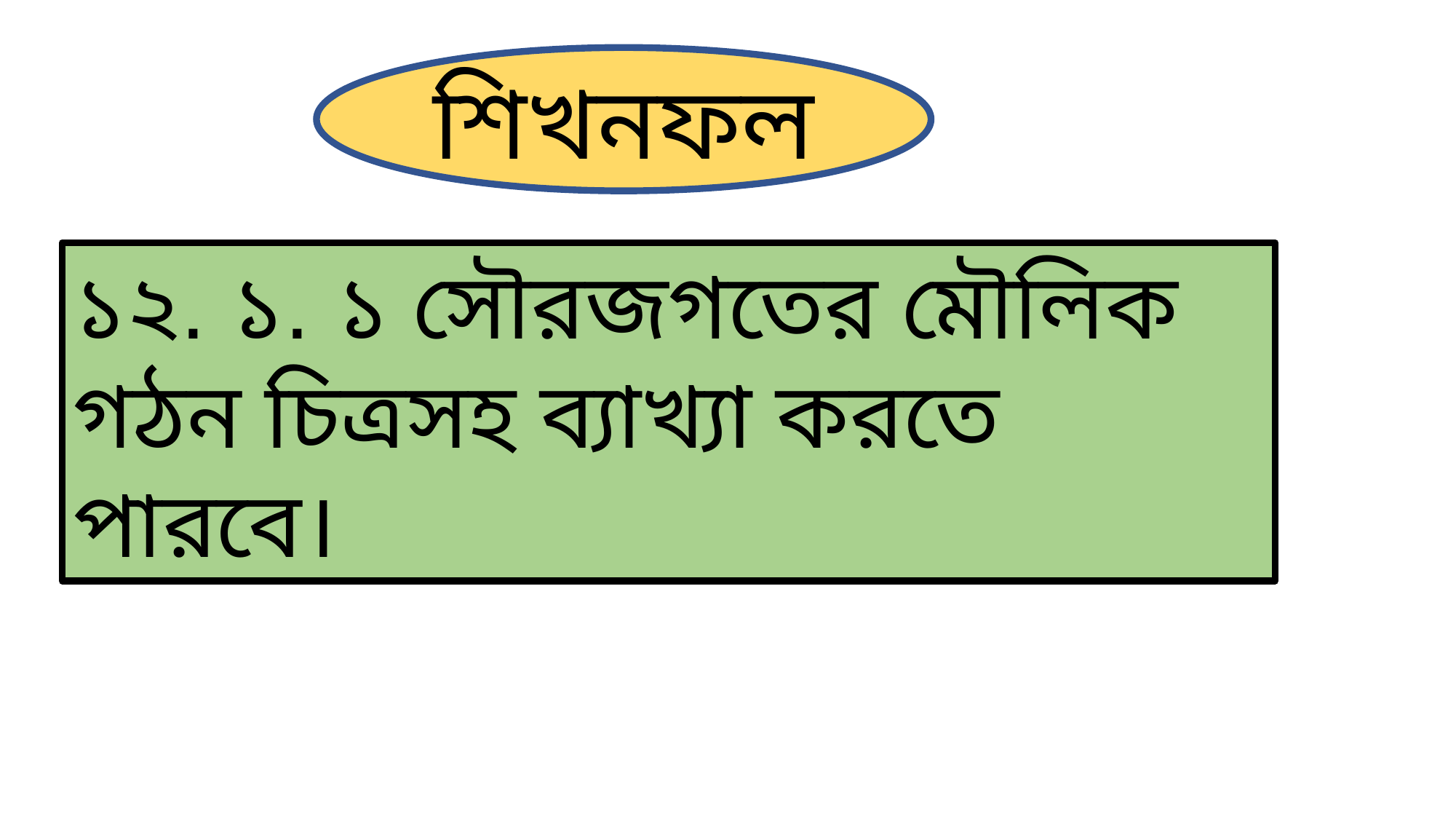

শিখনফল
১২. ১. ১ সৌরজগতের মৌলিক গঠন চিত্রসহ ব্যাখ্যা করতে পারবে।